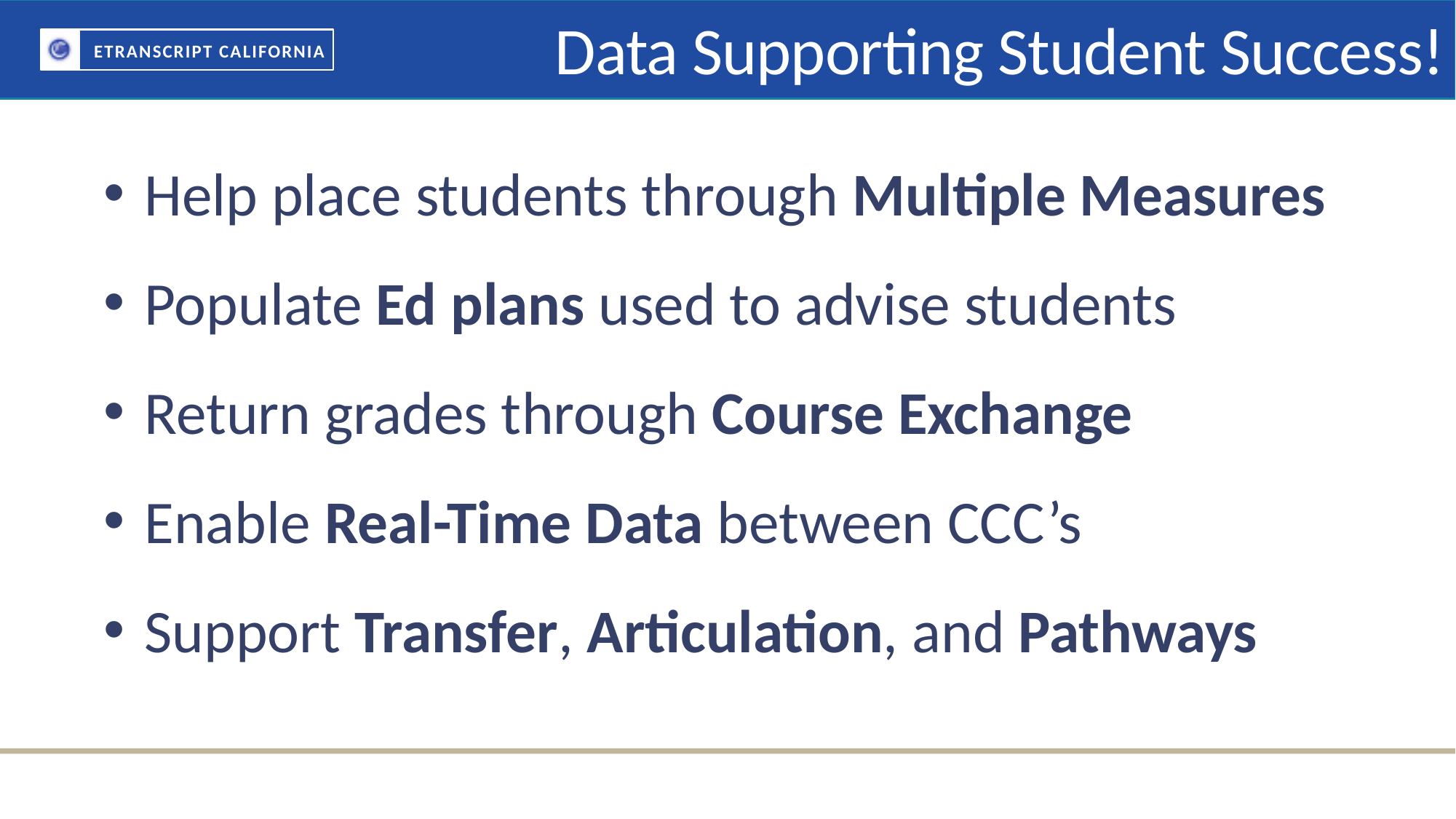

Data Supporting Student Success!
Help place students through Multiple Measures
Populate Ed plans used to advise students
Return grades through Course Exchange
Enable Real-Time Data between CCC’s
Support Transfer, Articulation, and Pathways